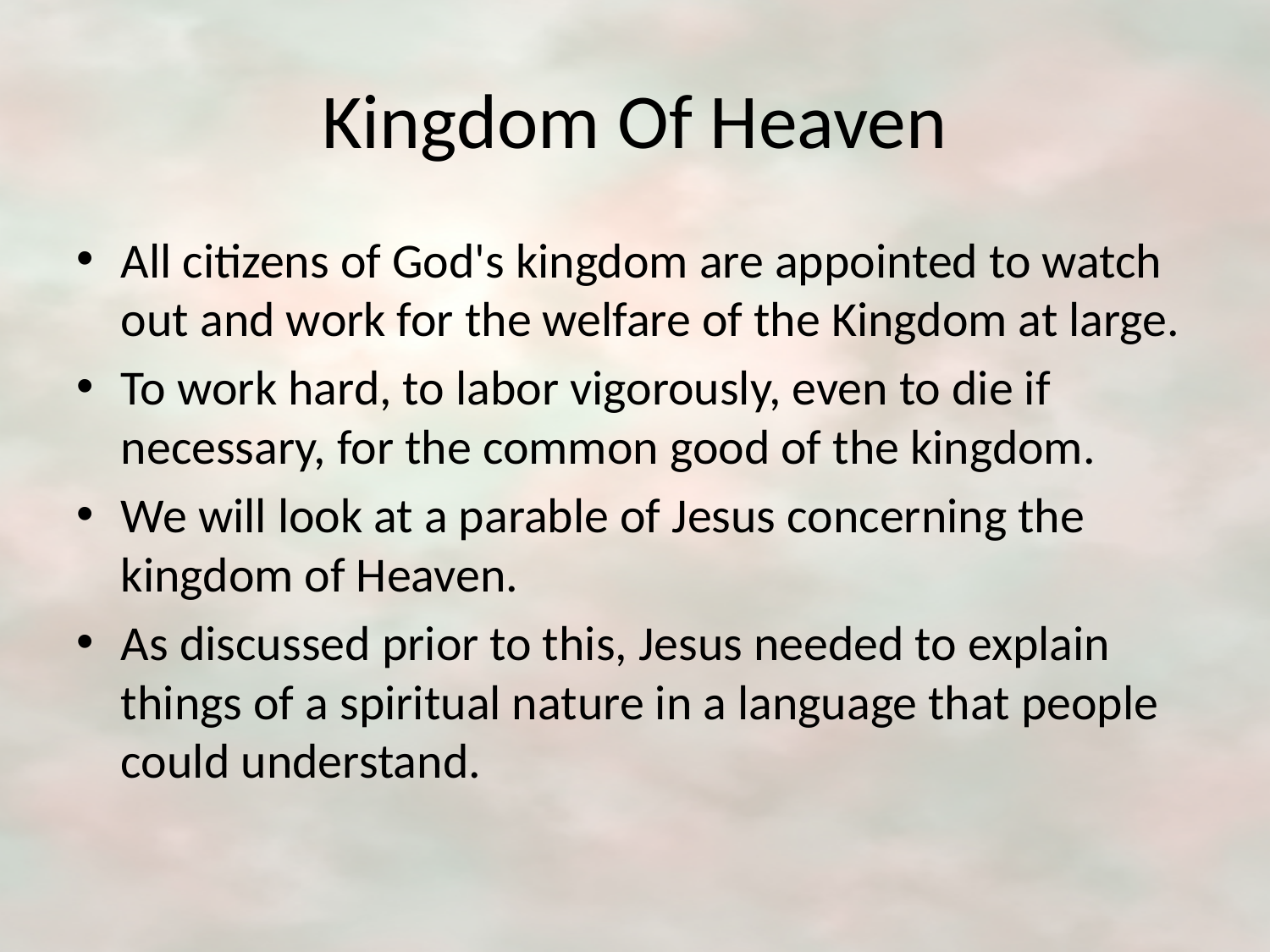

# Kingdom Of Heaven
All citizens of God's kingdom are appointed to watch out and work for the welfare of the Kingdom at large.
To work hard, to labor vigorously, even to die if necessary, for the common good of the kingdom.
We will look at a parable of Jesus concerning the kingdom of Heaven.
As discussed prior to this, Jesus needed to explain things of a spiritual nature in a language that people could understand.